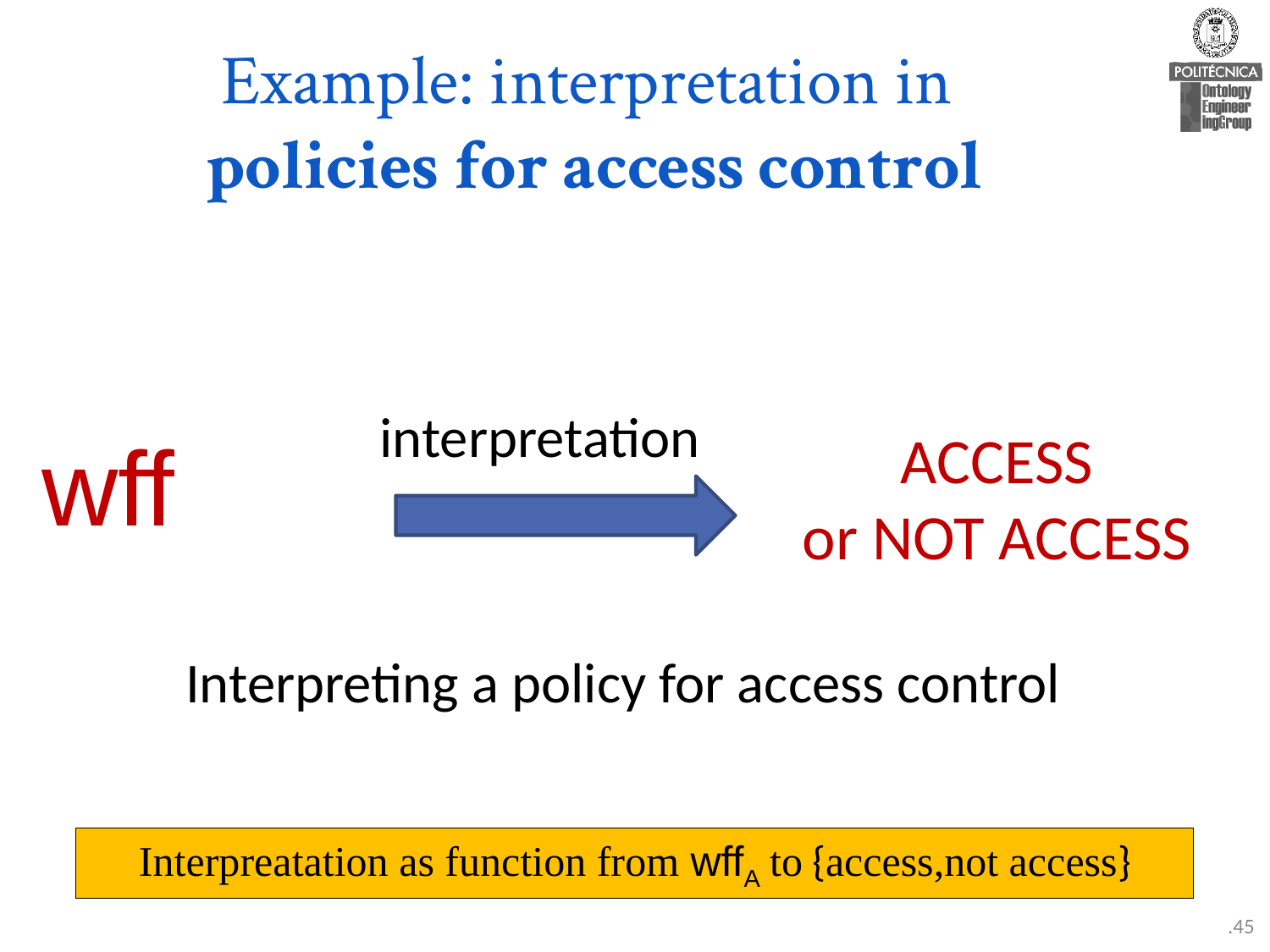

# Example: interpretation in policies for access control
interpretation
wff
ACCESS
or NOT ACCESS

Interpreting a policy for access control
Interpreatation as function from wffA to {access,not access}
.45